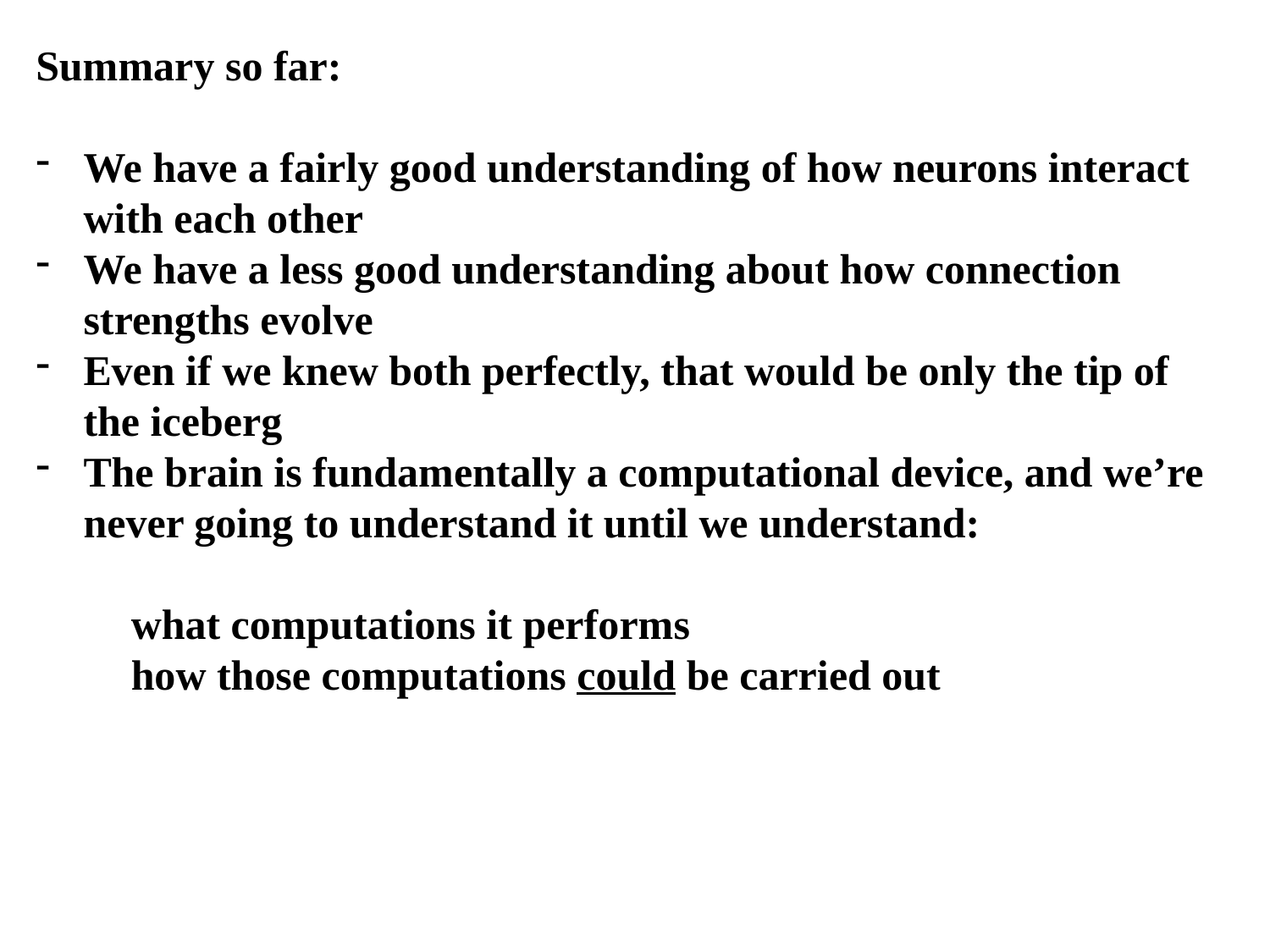

Summary so far:

We have a fairly good understanding of how neurons interact with each other
We have a less good understanding about how connection strengths evolve
Even if we knew both perfectly, that would be only the tip of the iceberg
The brain is fundamentally a computational device, and we’re never going to understand it until we understand:

         what computations it performs
         how those computations could be carried out